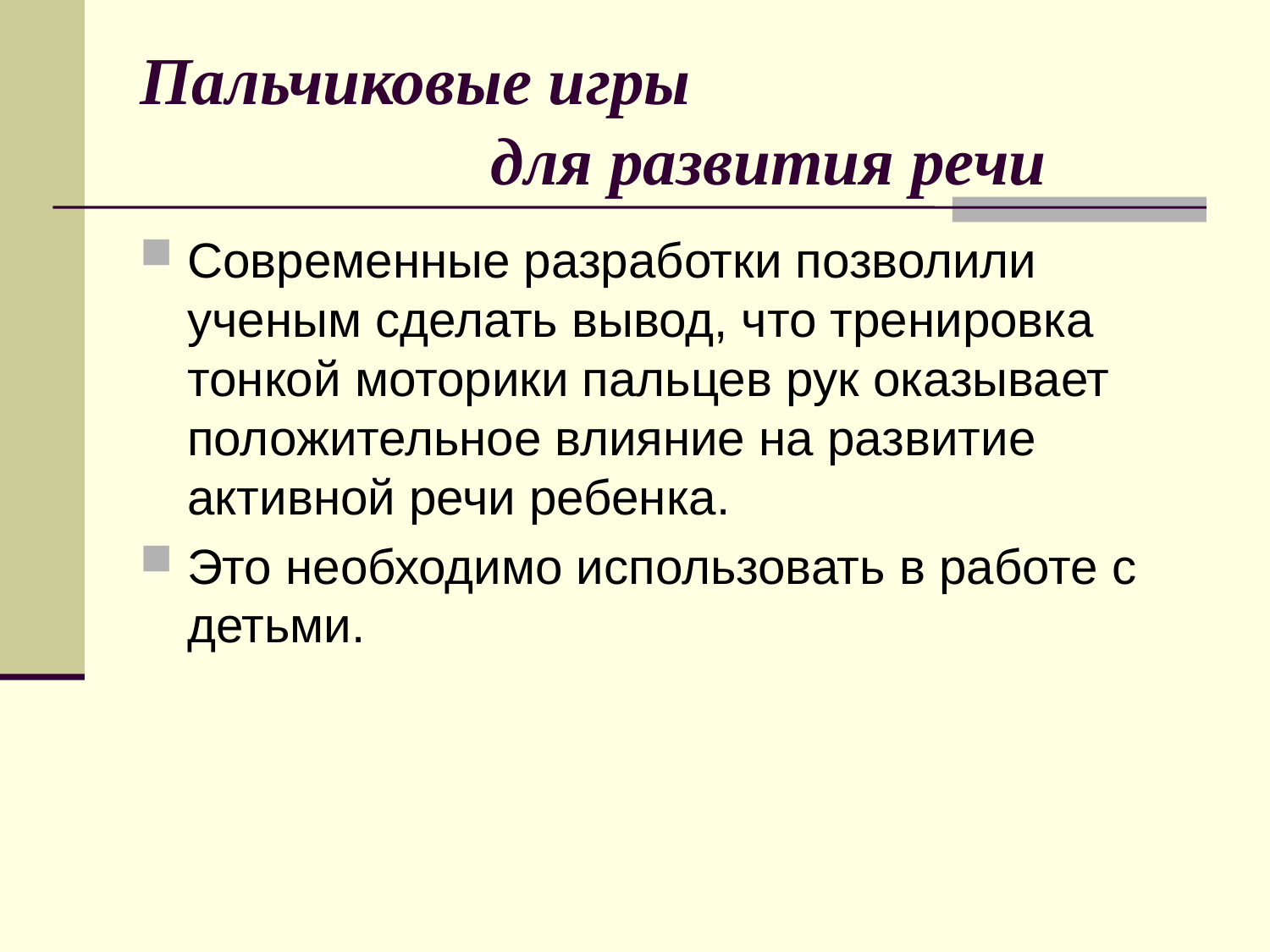

# Пальчиковые игры для развития речи
Современные разработки позволили ученым сделать вывод, что тренировка тонкой моторики пальцев рук оказывает положительное влияние на развитие активной речи ребенка.
Это необходимо использовать в работе с детьми.